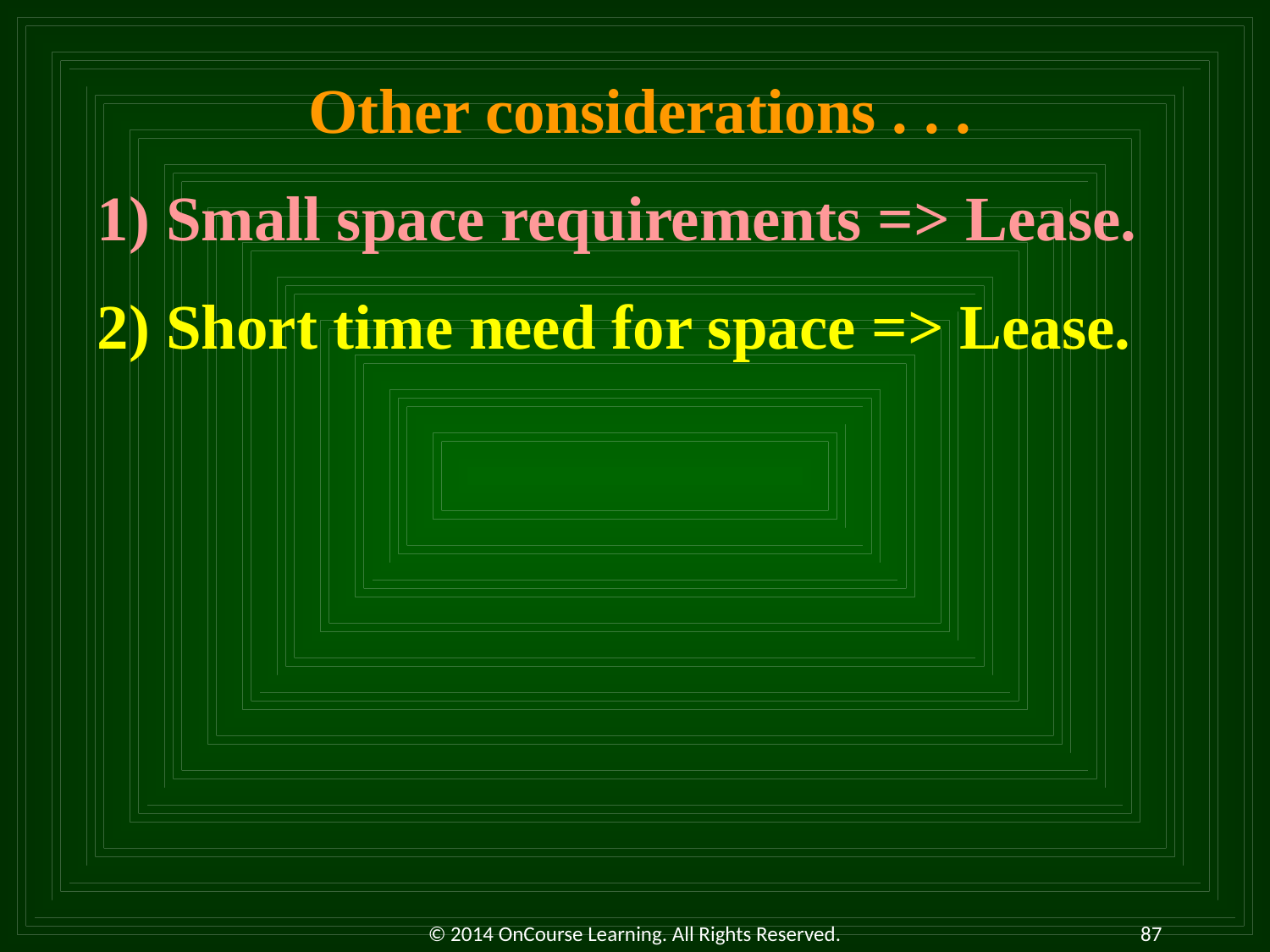

Other considerations . . .
1) Small space requirements => Lease.
2) Short time need for space => Lease.
© 2014 OnCourse Learning. All Rights Reserved.
87